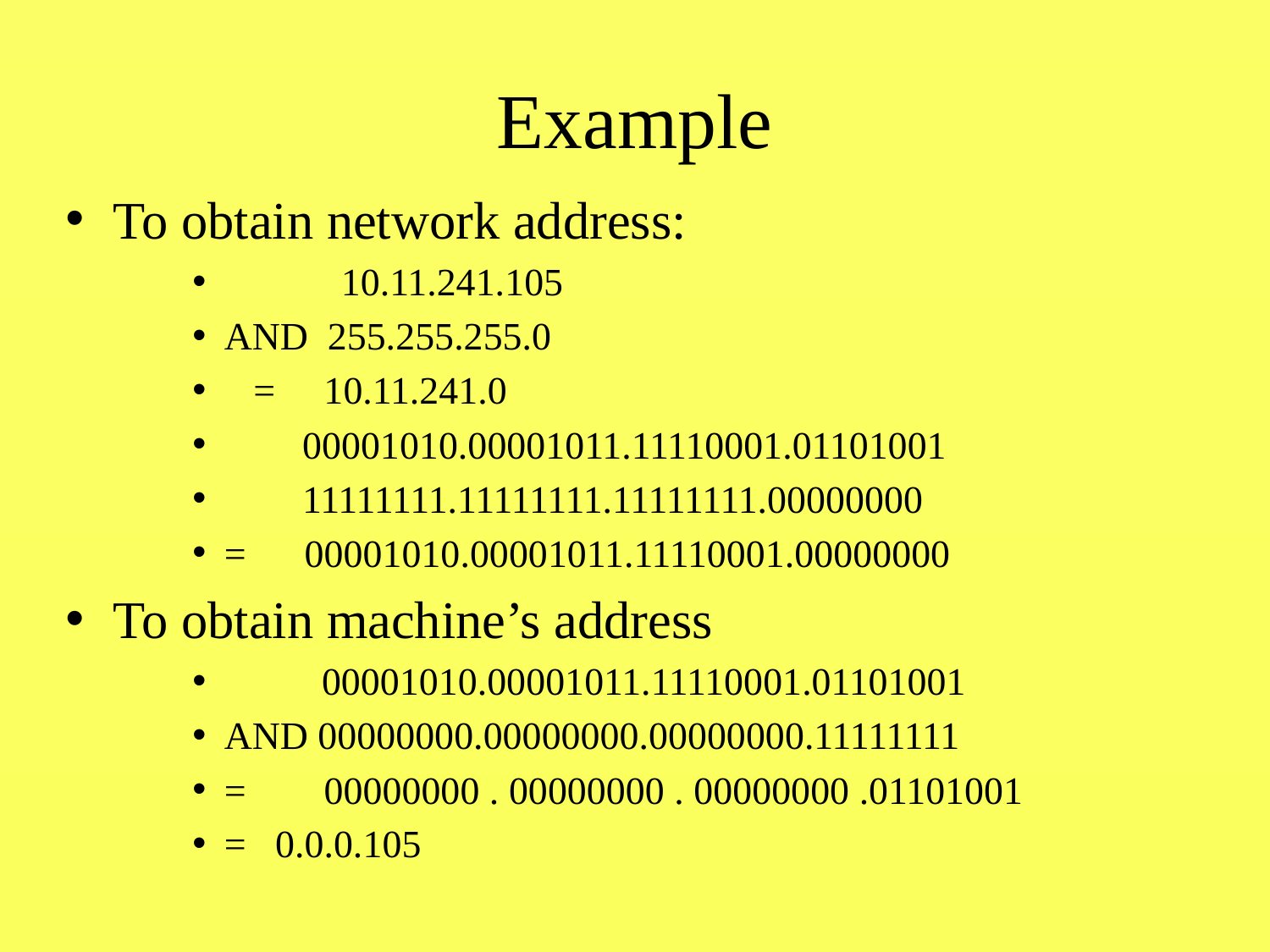

# Example
To obtain network address:
            10.11.241.105
AND  255.255.255.0
   =     10.11.241.0
        00001010.00001011.11110001.01101001
        11111111.11111111.11111111.00000000
=      00001010.00001011.11110001.00000000
To obtain machine’s address
          00001010.00001011.11110001.01101001
AND 00000000.00000000.00000000.11111111
=        00000000 . 00000000 . 00000000 .01101001
=   0.0.0.105